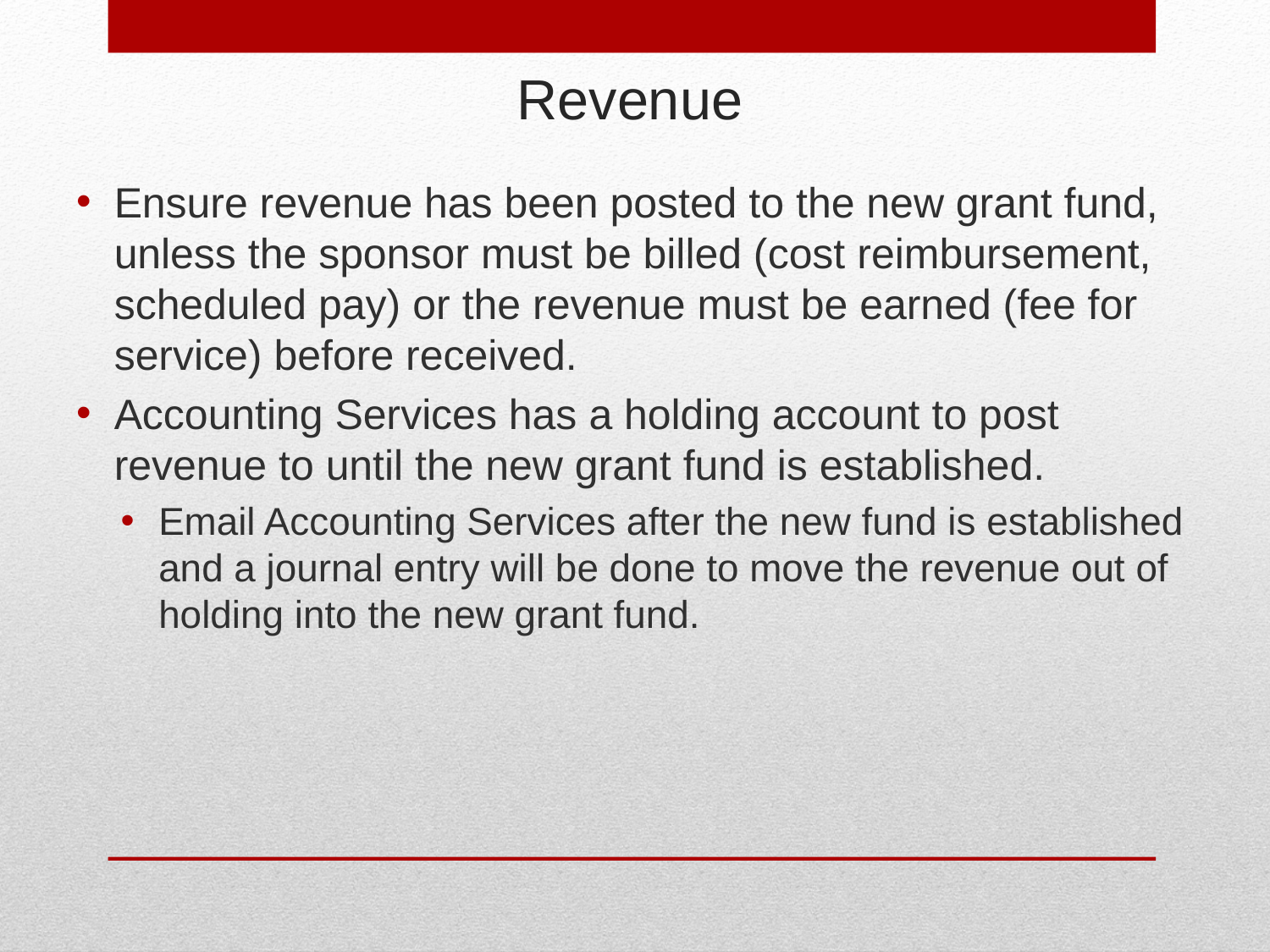

# Revenue
Ensure revenue has been posted to the new grant fund, unless the sponsor must be billed (cost reimbursement, scheduled pay) or the revenue must be earned (fee for service) before received.
Accounting Services has a holding account to post revenue to until the new grant fund is established.
Email Accounting Services after the new fund is established and a journal entry will be done to move the revenue out of holding into the new grant fund.